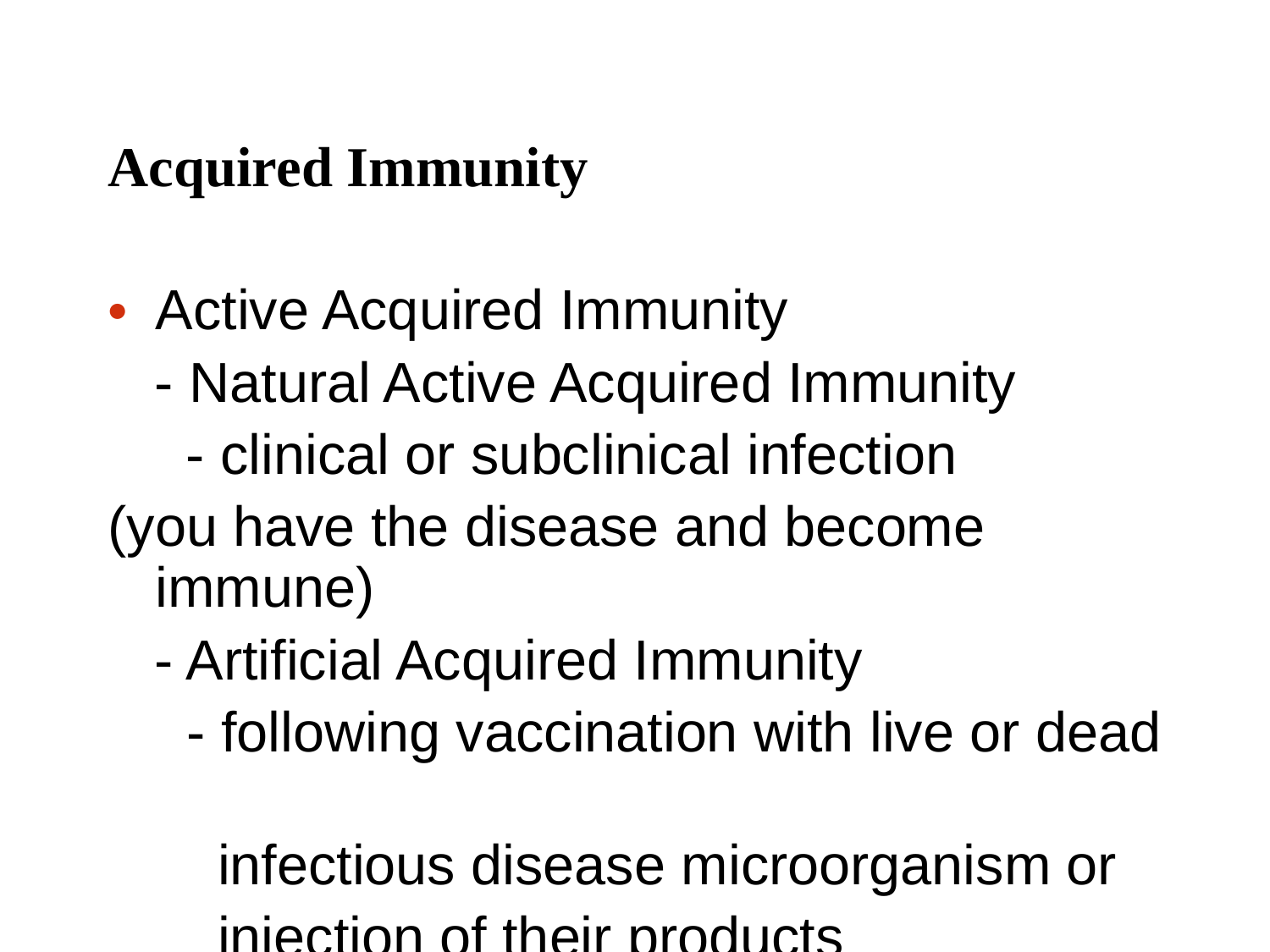

# Acquired Immunity
Active Acquired Immunity
   - Natural Active Acquired Immunity
     - clinical or subclinical infection
(you have the disease and become immune)
   - Artificial Acquired Immunity
	  - following vaccination with live or dead
       infectious disease microorganism or
       injection of their products